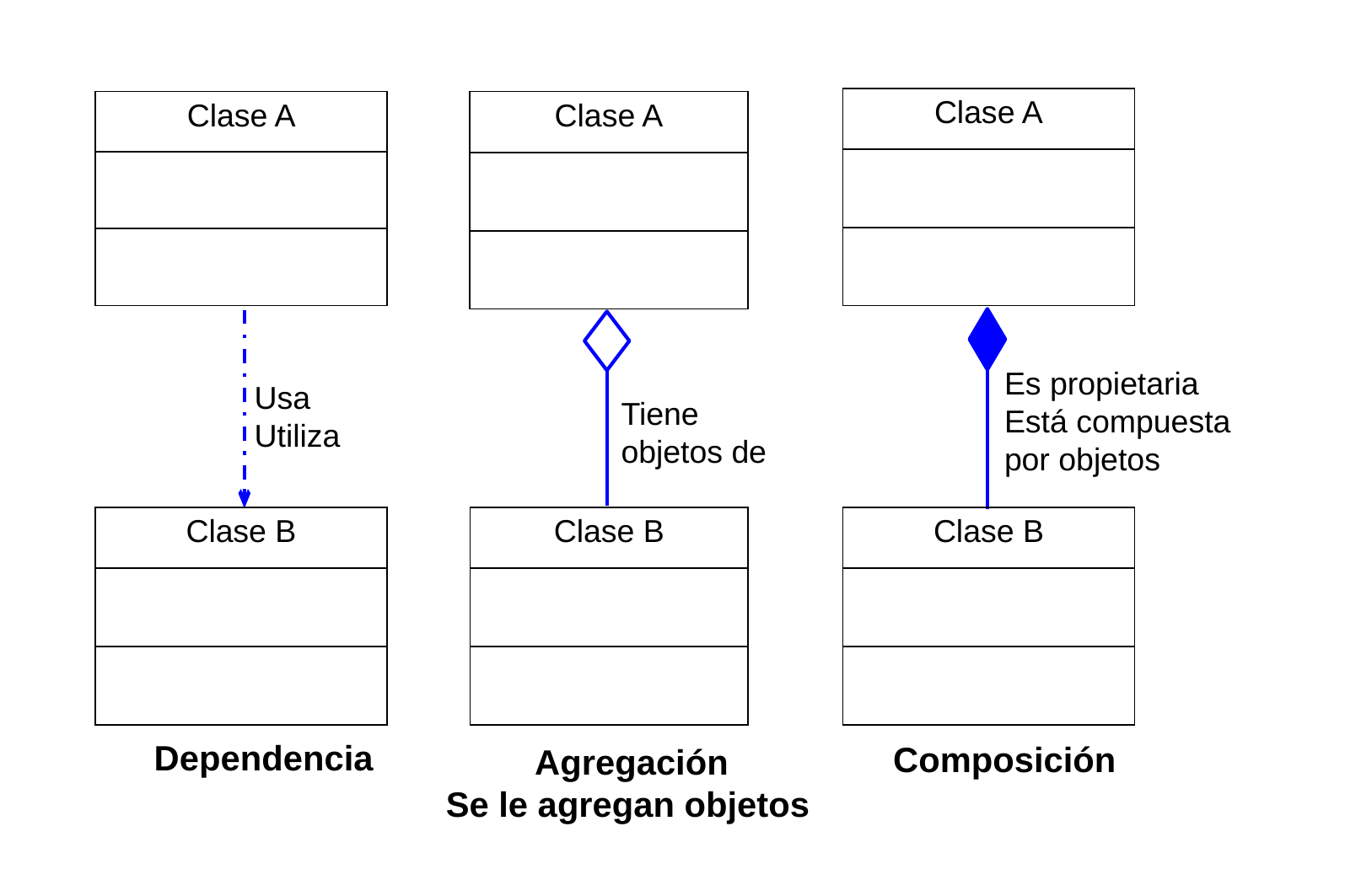

| Clase A |
| --- |
|  |
|  |
| Clase A |
| --- |
|  |
|  |
| Clase A |
| --- |
|  |
|  |

Es propietaria
Está compuesta
por objetos
Usa
Utiliza
Tiene
objetos de
| Clase B |
| --- |
|  |
|  |
| Clase B |
| --- |
|  |
|  |
| Clase B |
| --- |
|  |
|  |
Dependencia
Composición
Agregación
Se le agregan objetos